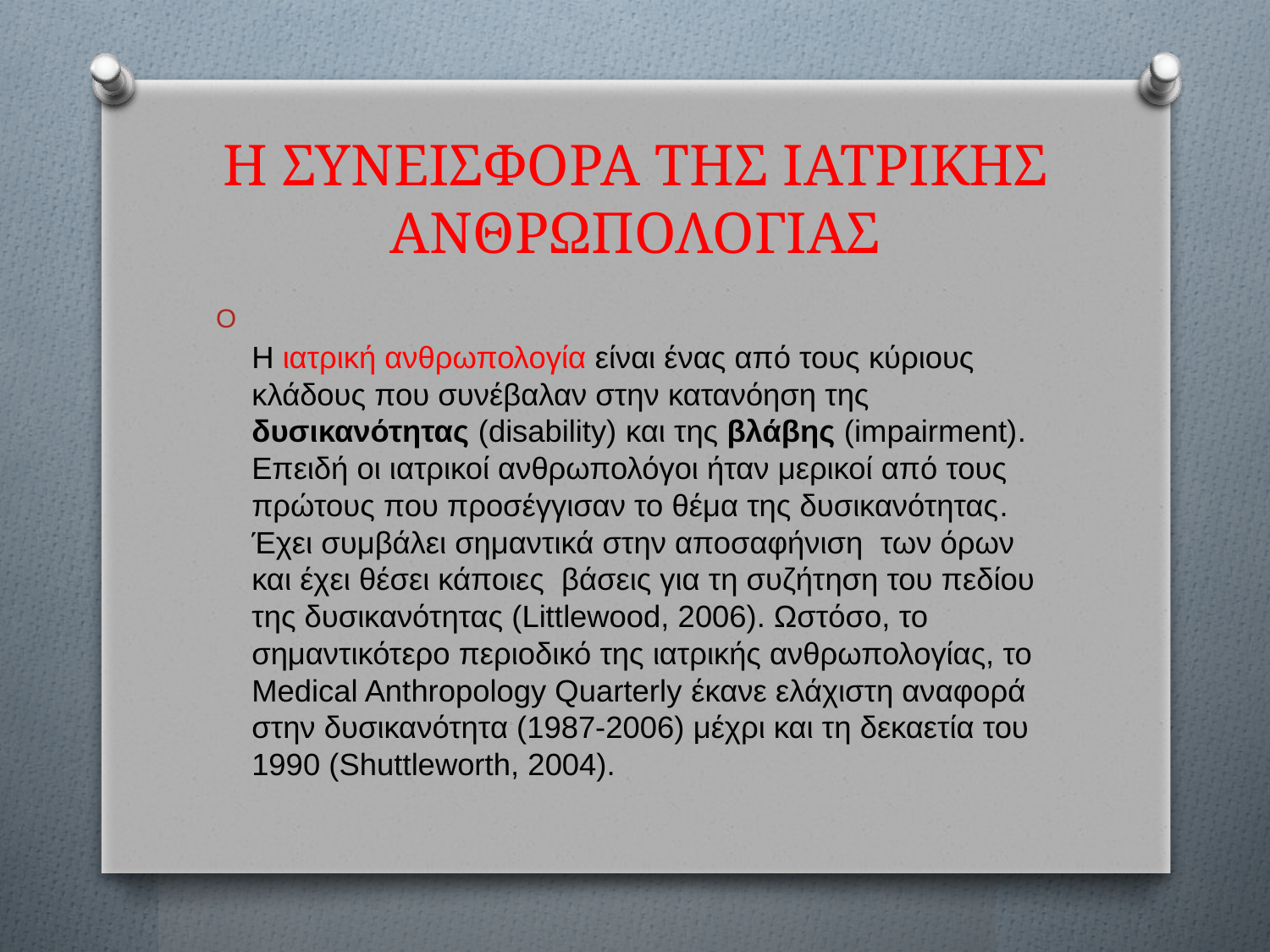

# Η ΣΥΝΕΙΣΦΟΡΑ ΤΗΣ ΙΑΤΡΙΚΗΣ ΑΝΘΡΩΠΟΛΟΓΙΑΣ
Η ιατρική ανθρωπολογία είναι ένας από τους κύριους κλάδους που συνέβαλαν στην κατανόηση της δυσικανότητας (disability) και της βλάβης (impairment). Επειδή οι ιατρικοί ανθρωπολόγοι ήταν μερικοί από τους πρώτους που προσέγγισαν το θέμα της δυσικανότητας. Έχει συμβάλει σημαντικά στην αποσαφήνιση  των όρων και έχει θέσει κάποιες  βάσεις για τη συζήτηση του πεδίου της δυσικανότητας (Littlewood, 2006). Ωστόσο, το σημαντικότερο περιοδικό της ιατρικής ανθρωπολογίας, το Medical Anthropology Quarterly έκανε ελάχιστη αναφορά στην δυσικανότητα (1987-2006) μέχρι και τη δεκαετία του 1990 (Shuttleworth, 2004).